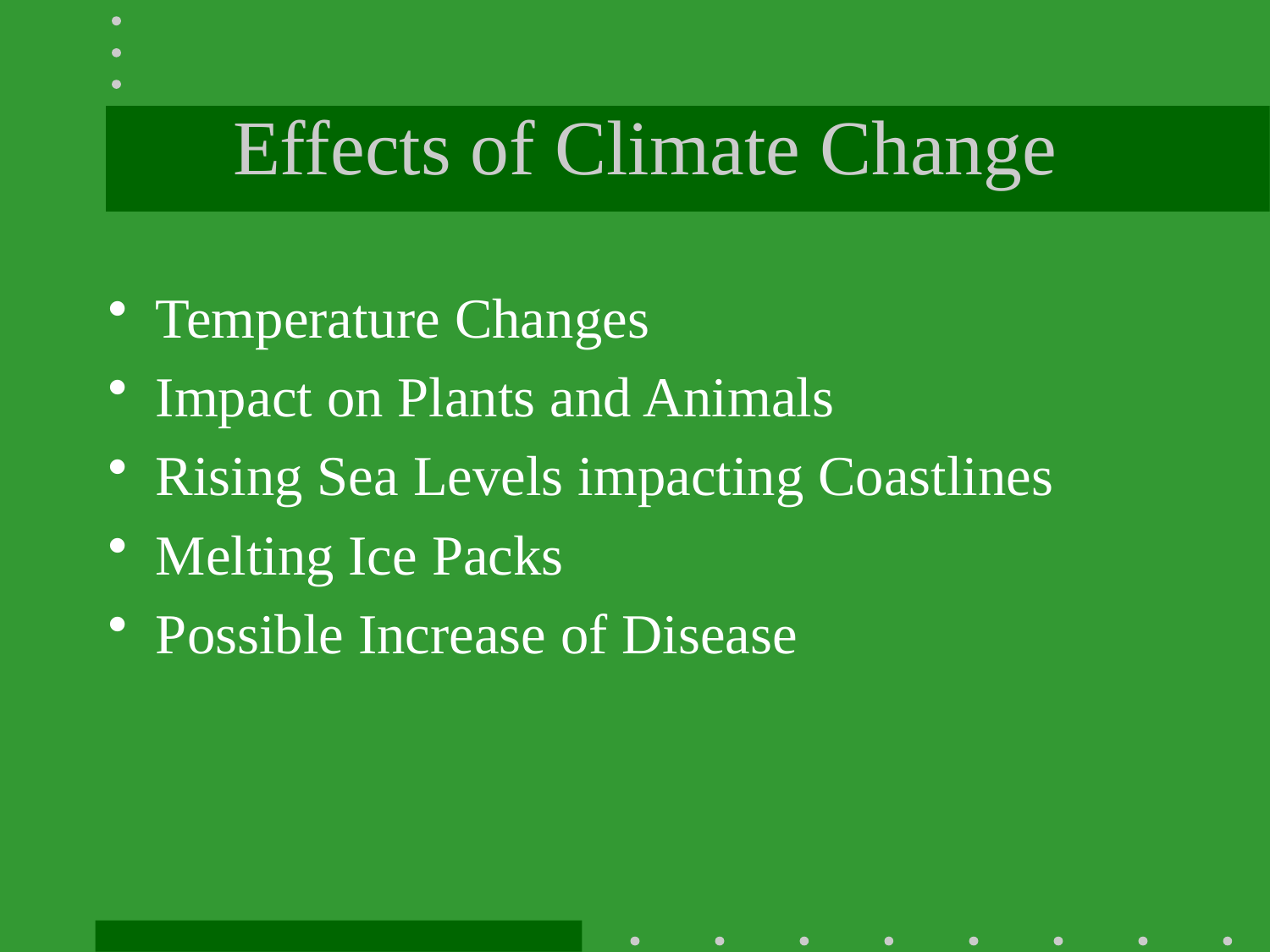

# Effects of Climate Change
Temperature Changes
Impact on Plants and Animals
Rising Sea Levels impacting Coastlines
Melting Ice Packs
Possible Increase of Disease